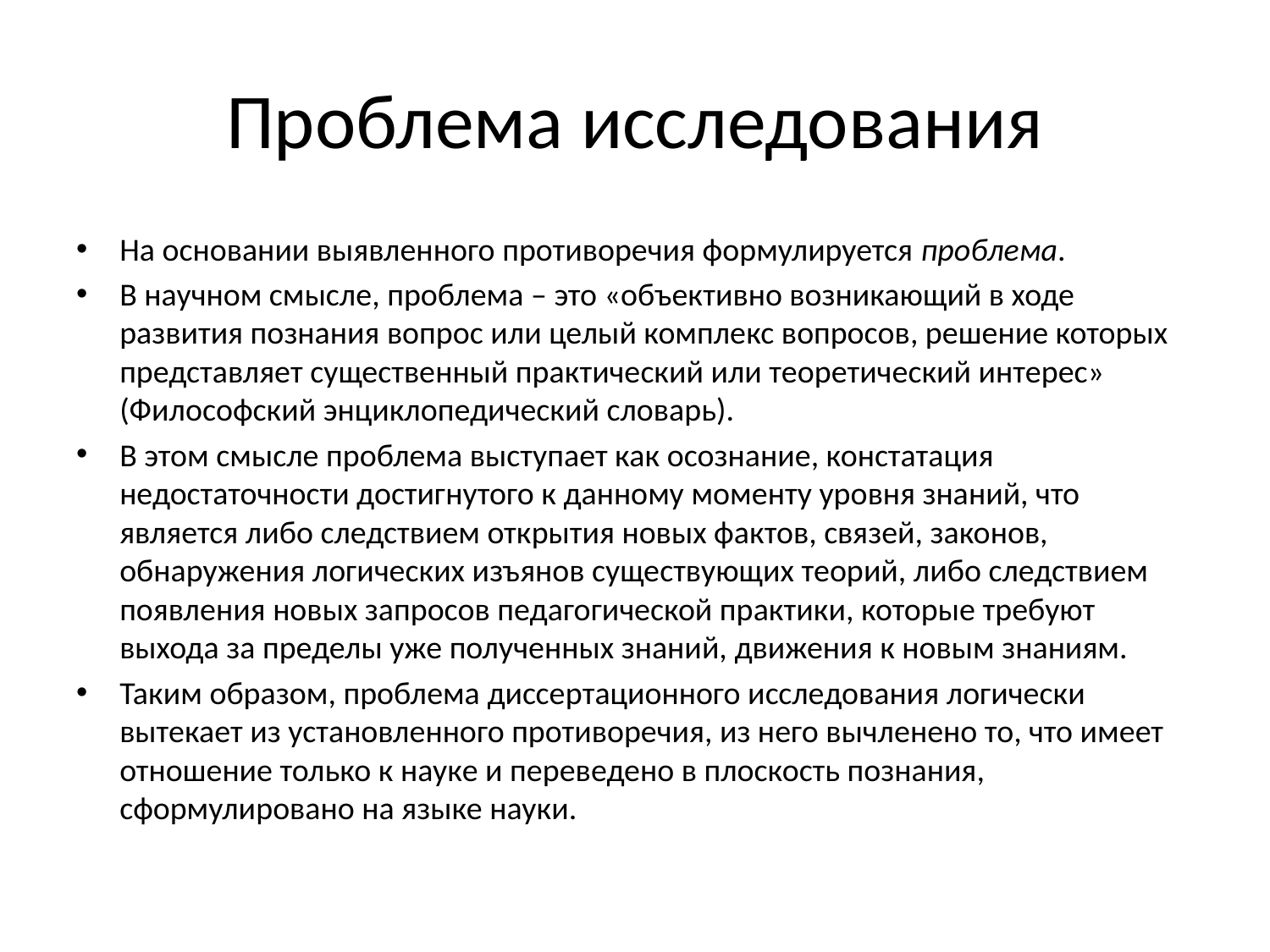

# Проблема исследования
На основании выявленного противоречия формулируется проблема.
В научном смысле, проблема – это «объективно возникающий в ходе развития познания вопрос или целый комплекс вопросов, решение которых представляет существенный практический или теоретический интерес» (Философский энциклопедический словарь).
В этом смысле проблема выступает как осознание, констатация недостаточности достигнутого к данному моменту уровня знаний, что является либо следствием открытия новых фактов, связей, законов, обнаружения логических изъянов существующих теорий, либо следствием появления новых запросов педагогической практики, которые требуют выхода за пределы уже полученных знаний, движения к новым знаниям.
Таким образом, проблема диссертационного исследования логически вытекает из установленного противоречия, из него вычленено то, что имеет отношение только к науке и переведено в плоскость познания, сформулировано на языке науки.